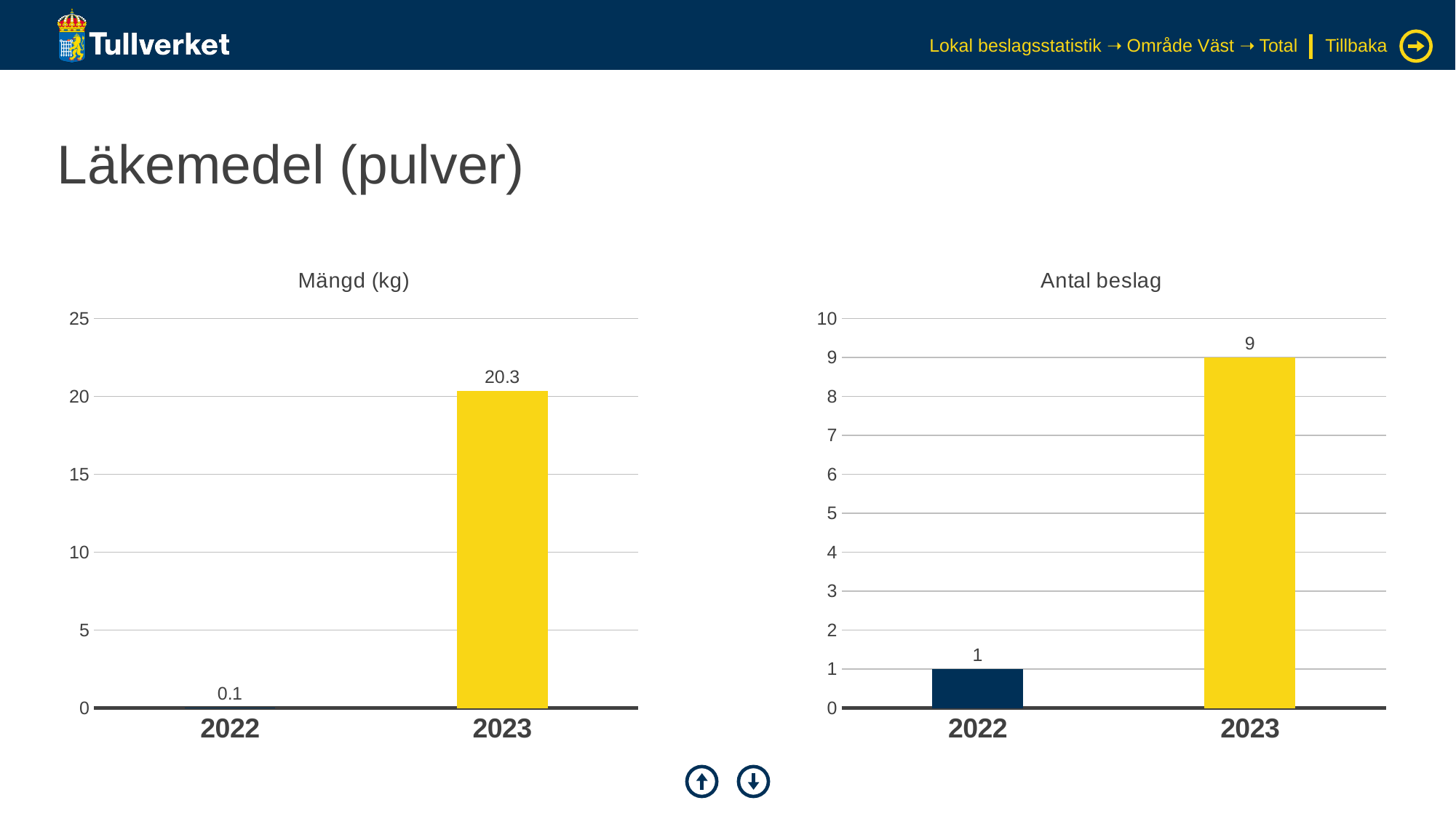

Lokal beslagsstatistik ➝ Område Väst ➝ Total
Tillbaka
# Läkemedel (pulver)

### Chart: Mängd (kg)

| Category | Serie 1 |
|---|---|
| 2022 | 0.05 |
| 2023 | 20.3347 |

### Chart: Antal beslag

| Category | Serie 1 |
|---|---|
| 2022 | 1.0 |
| 2023 | 9.0 |